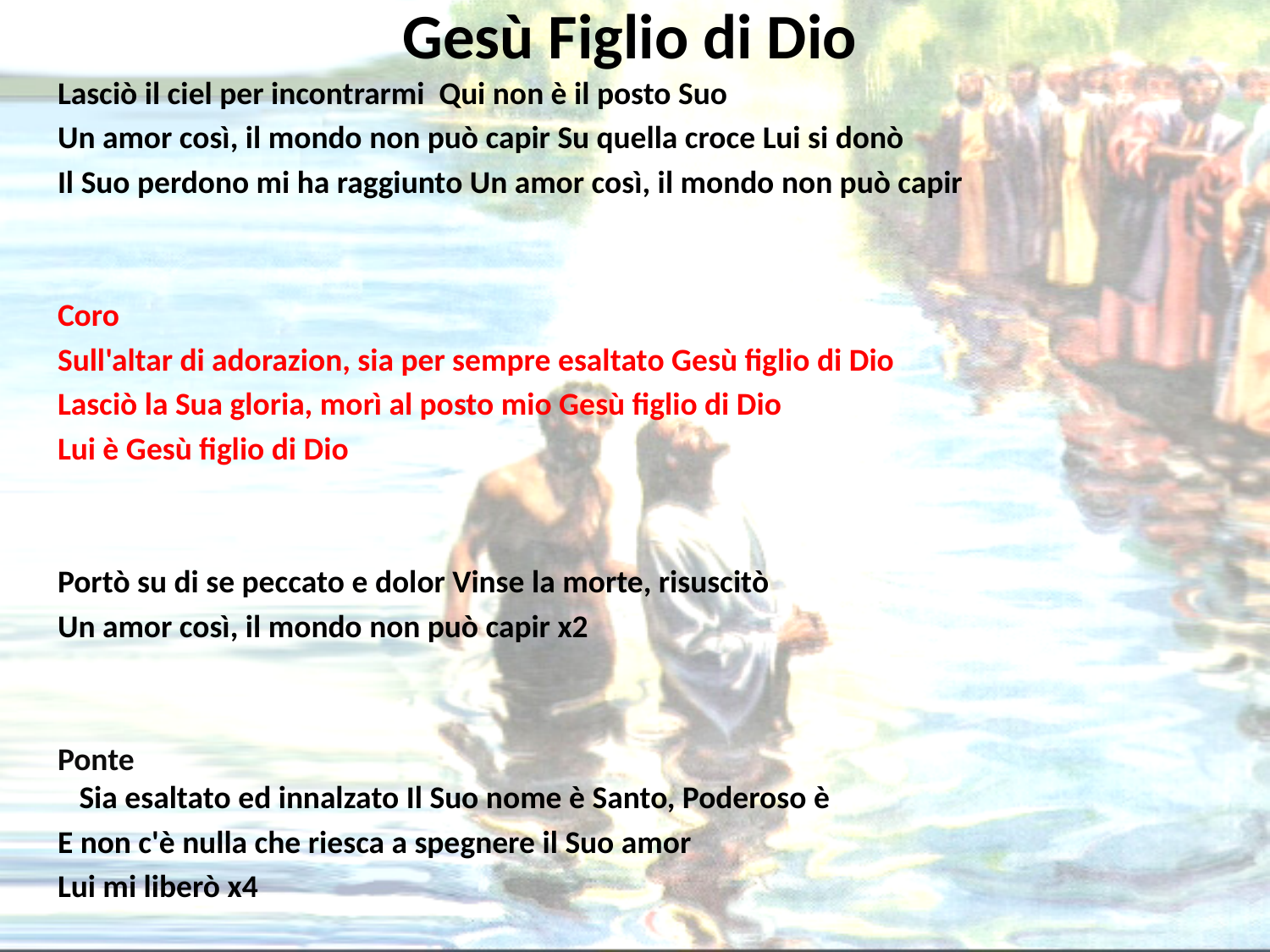

# Gesù Figlio di Dio
Lasciò il ciel per incontrarmi  Qui non è il posto Suo
Un amor così, il mondo non può capir Su quella croce Lui si donò
Il Suo perdono mi ha raggiunto Un amor così, il mondo non può capir

Coro
Sull'altar di adorazion, sia per sempre esaltato Gesù figlio di Dio
Lasciò la Sua gloria, morì al posto mio Gesù figlio di Dio
Lui è Gesù figlio di Dio

Portò su di se peccato e dolor Vinse la morte, risuscitò
Un amor così, il mondo non può capir x2

Ponte                                                                                                                        Sia esaltato ed innalzato Il Suo nome è Santo, Poderoso è
E non c'è nulla che riesca a spegnere il Suo amor
Lui mi liberò x4